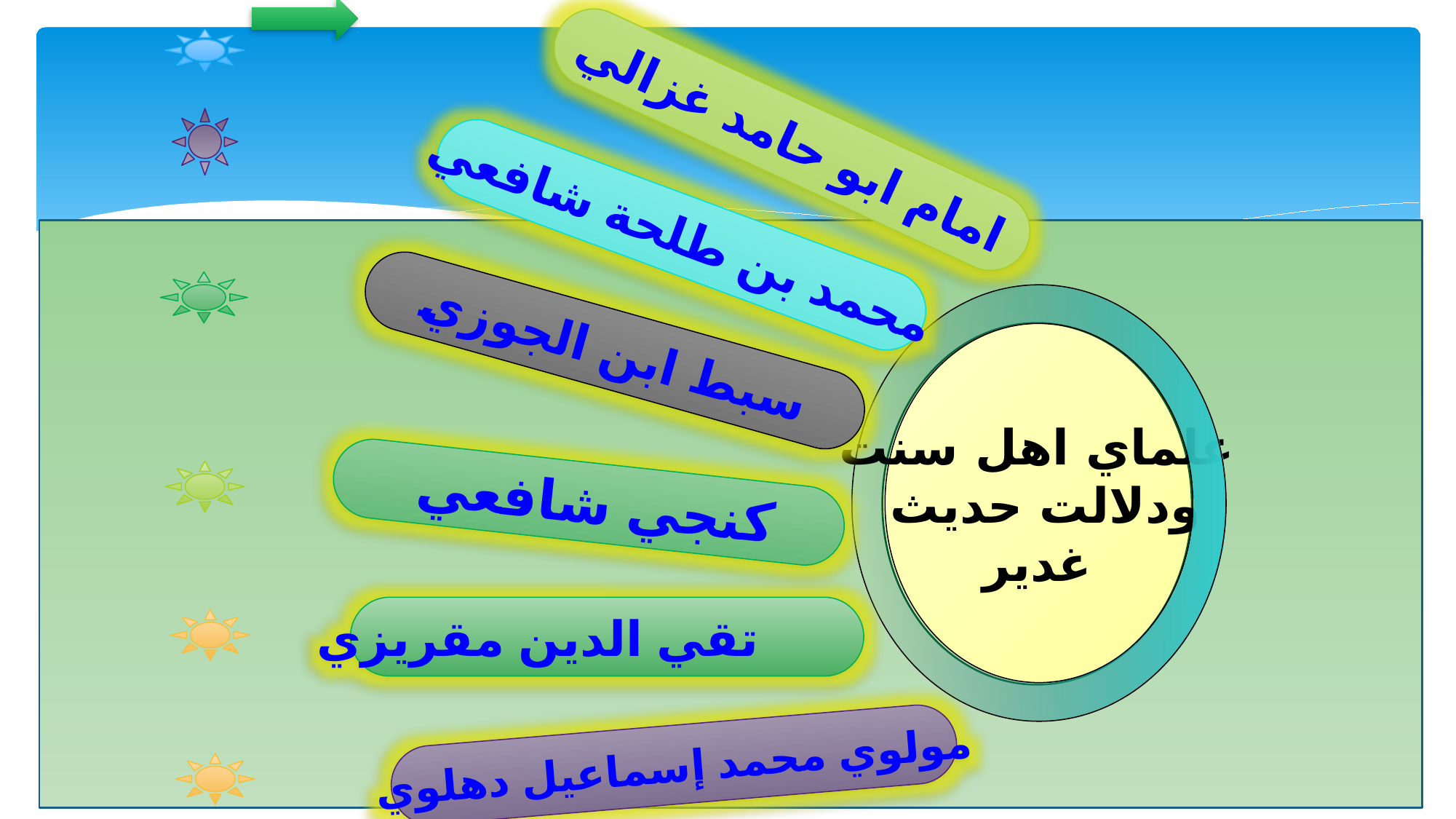

امام ابو حامد غزالي

محمد بن طلحة شافعي

 سبط ابن الجوزي
علماي اهل سنت
 ودلالت حديث
غدير

    كنجي شافعي

       تقي الدين مقريزي

مولوي محمد إسماعيل دهلوي